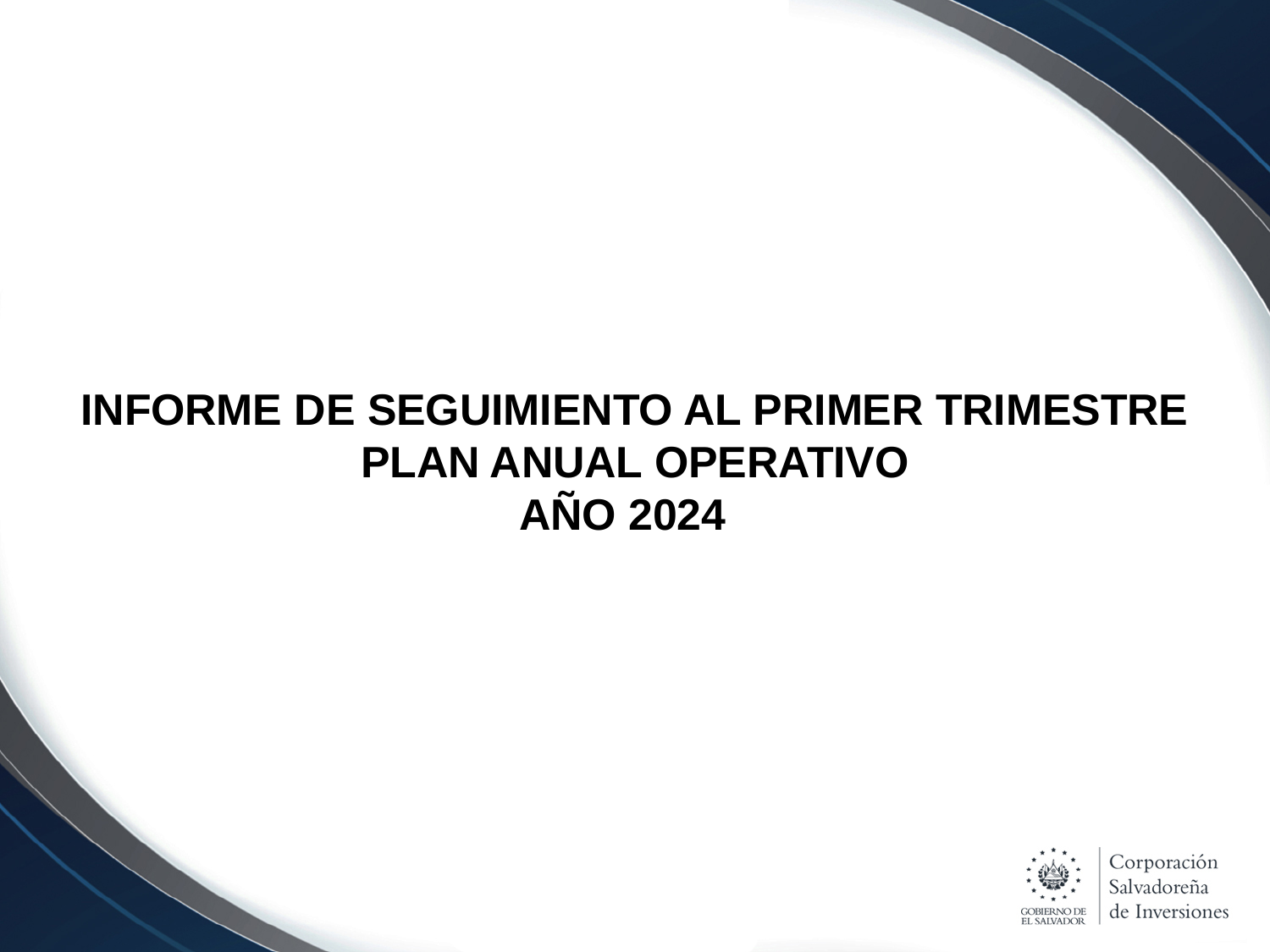

# INFORME DE SEGUIMIENTO AL PRIMER TRIMESTRE PLAN ANUAL OPERATIVO AÑO 2024